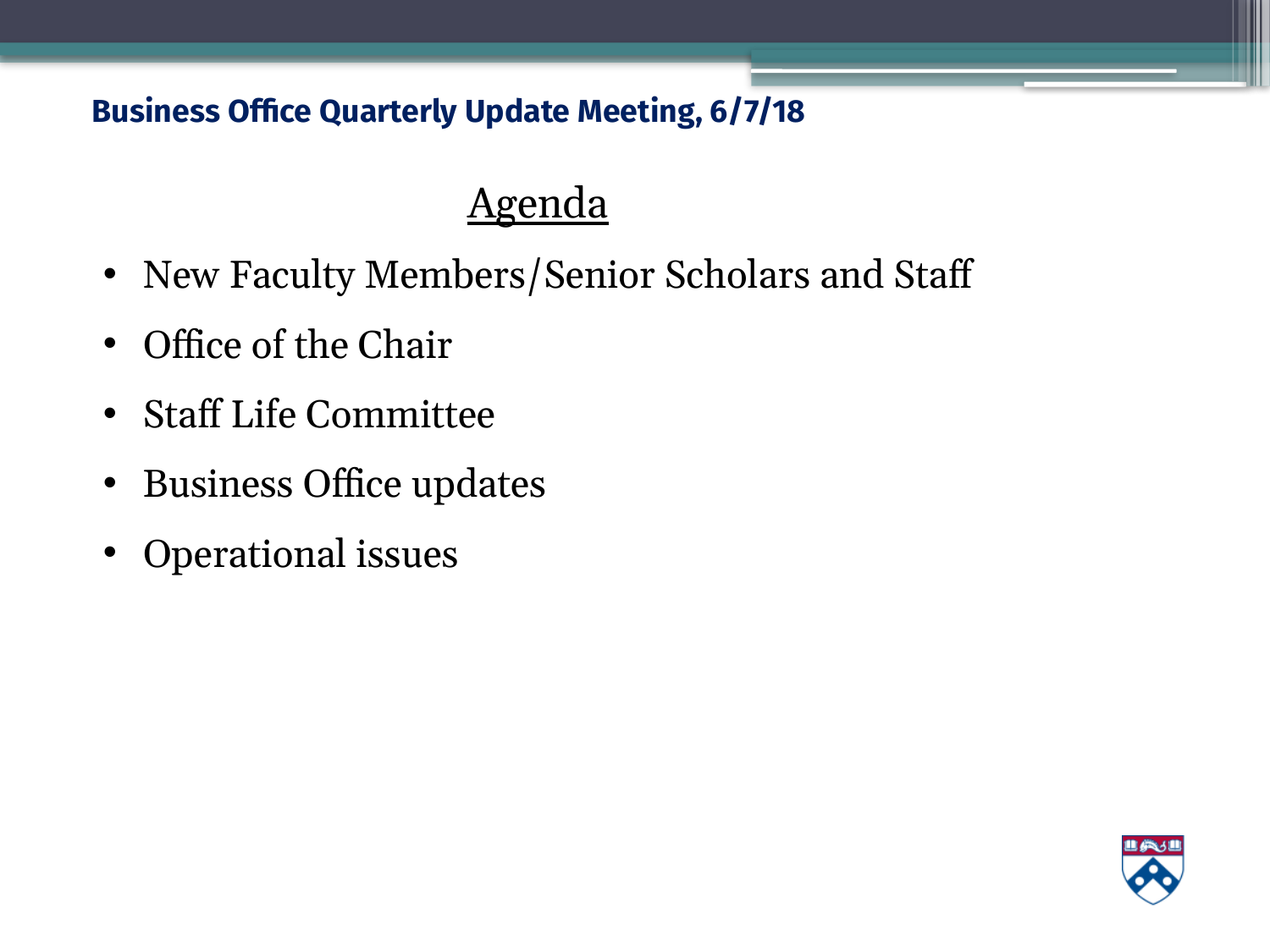

Agenda
New Faculty Members/Senior Scholars and Staff
Office of the Chair
Staff Life Committee
Business Office updates
Operational issues